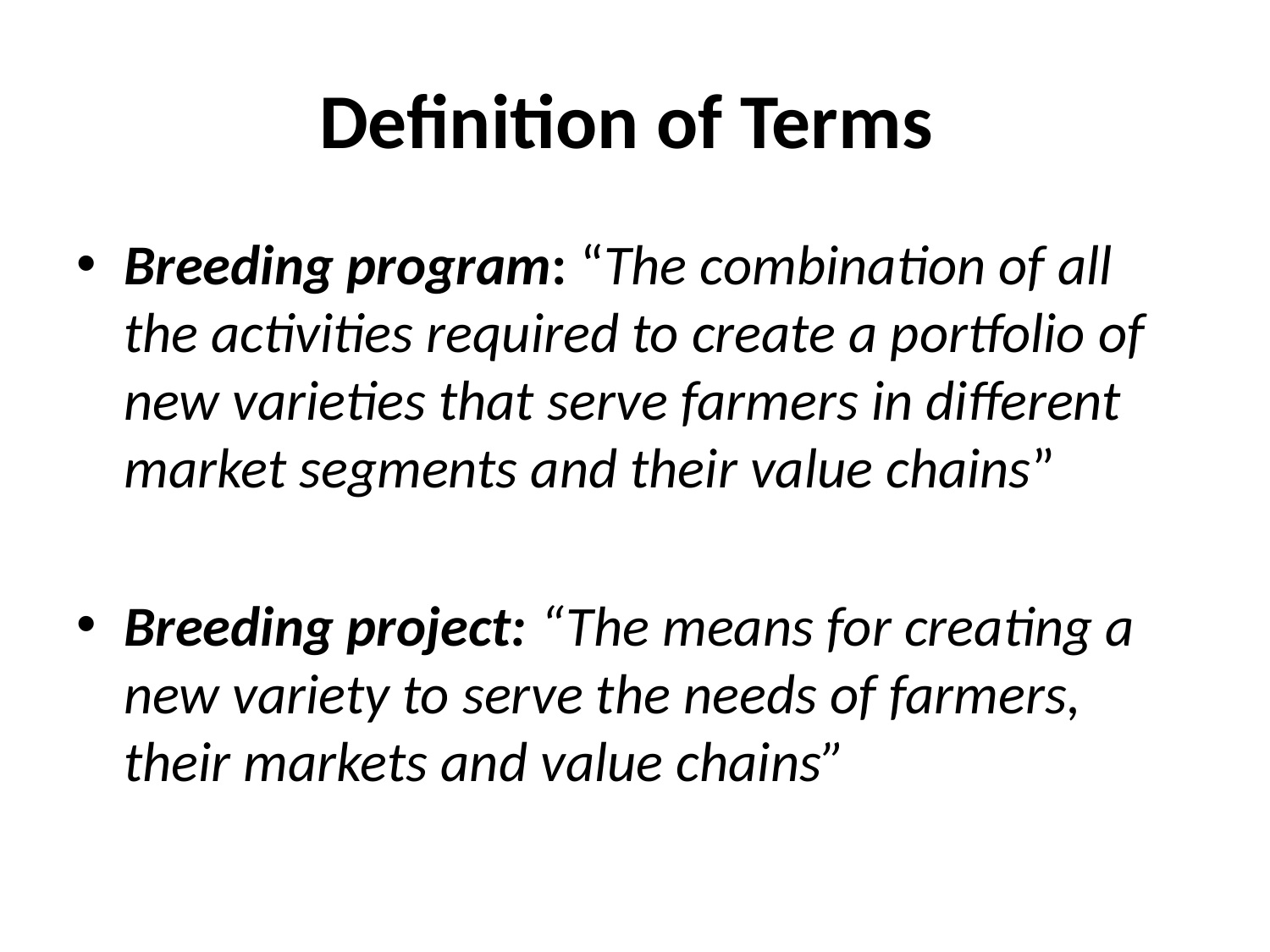

# Definition of Terms
Breeding program: “The combination of all the activities required to create a portfolio of new varieties that serve farmers in different market segments and their value chains”

Breeding project: “The means for creating a new variety to serve the needs of farmers, their markets and value chains”